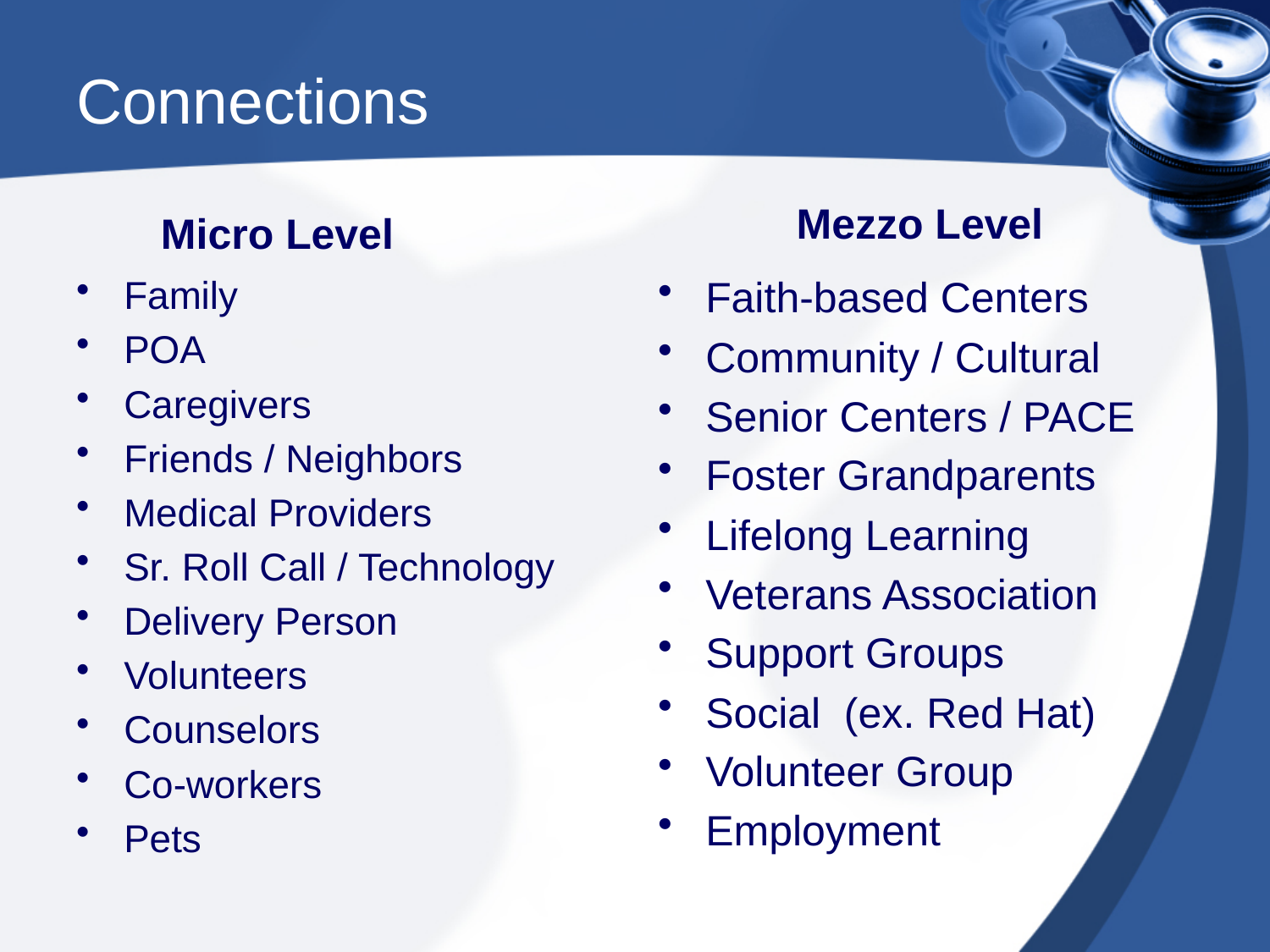

# Connections
Micro Level
Mezzo Level
Family
POA
Caregivers
Friends / Neighbors
Medical Providers
Sr. Roll Call / Technology
Delivery Person
Volunteers
Counselors
Co-workers
Pets

Faith-based Centers
Community / Cultural
Senior Centers / PACE
Foster Grandparents
Lifelong Learning
Veterans Association
Support Groups
Social  (ex. Red Hat)
Volunteer Group
Employment